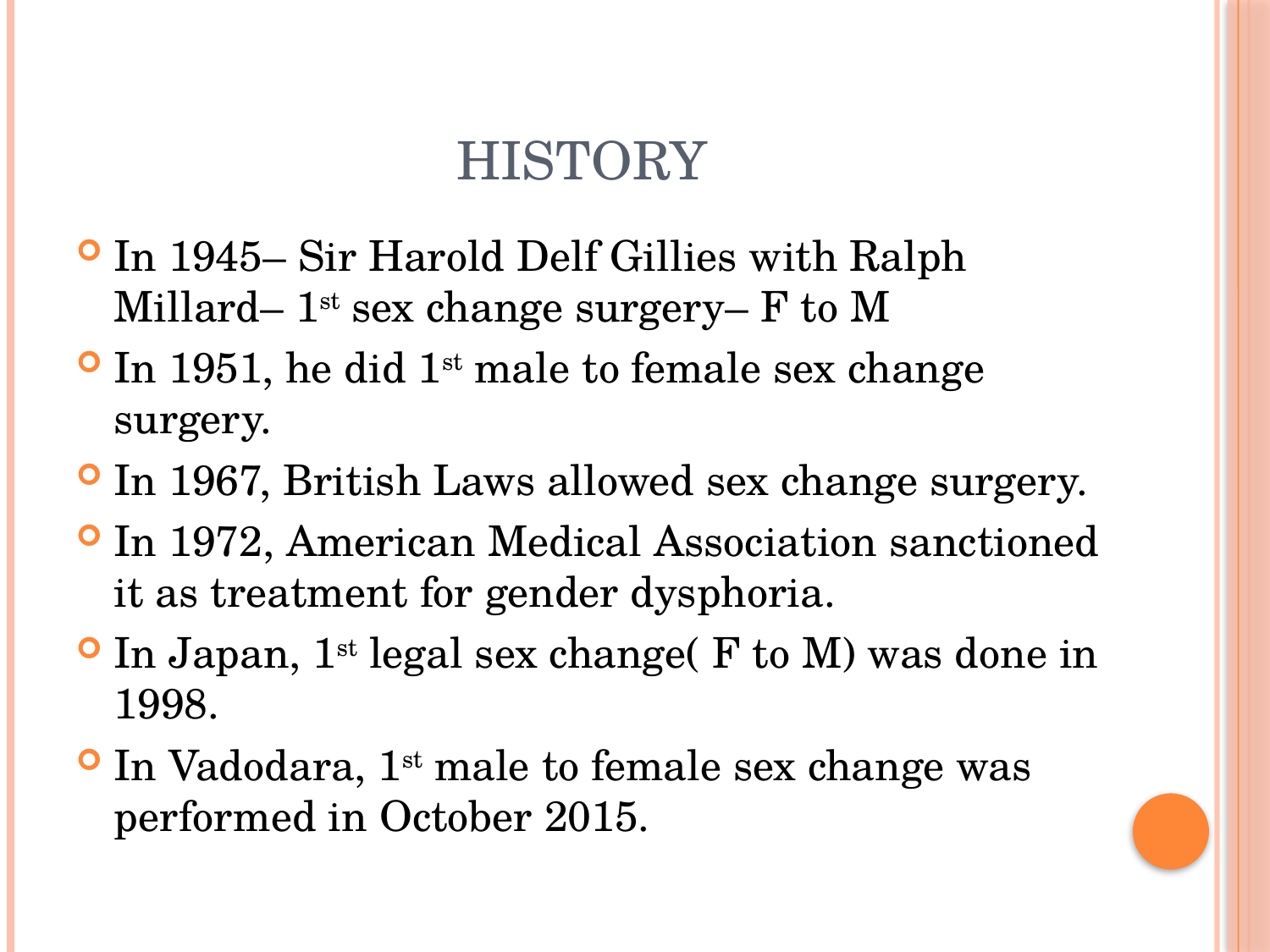

# History
In 1945– Sir Harold Delf Gillies with Ralph Millard– 1st sex change surgery– F to M
In 1951, he did 1st male to female sex change surgery.
In 1967, British Laws allowed sex change surgery.
In 1972, American Medical Association sanctioned it as treatment for gender dysphoria.
In Japan, 1st legal sex change( F to M) was done in 1998.
In Vadodara, 1st male to female sex change was performed in October 2015.